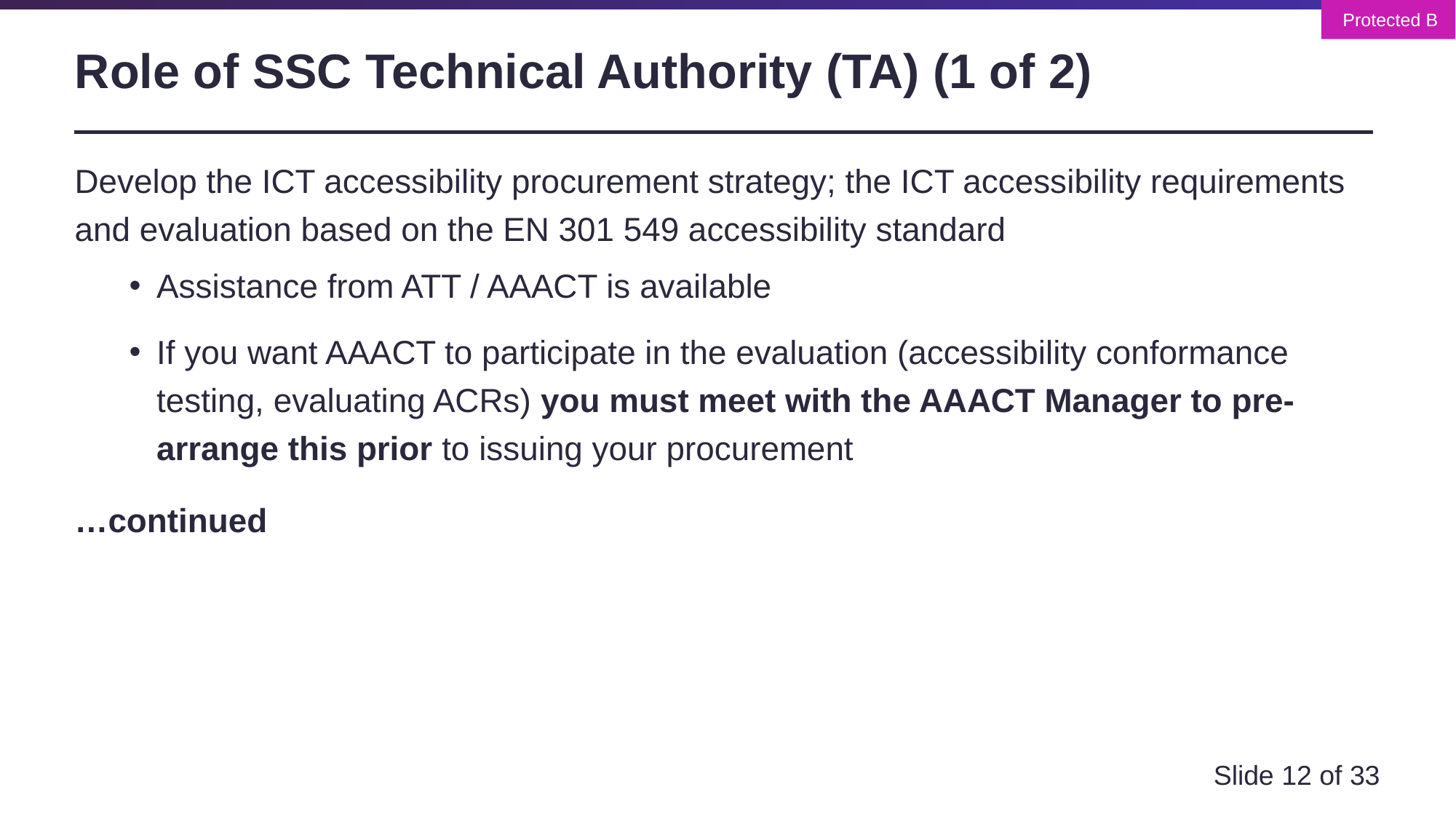

# Role of SSC Technical Authority (TA) (1 of 2)
Develop the ICT accessibility procurement strategy; the ICT accessibility requirements and evaluation based on the EN 301 549 accessibility standard
Assistance from ATT / AAACT is available
If you want AAACT to participate in the evaluation (accessibility conformance testing, evaluating ACRs) you must meet with the AAACT Manager to pre-arrange this prior to issuing your procurement
…continued